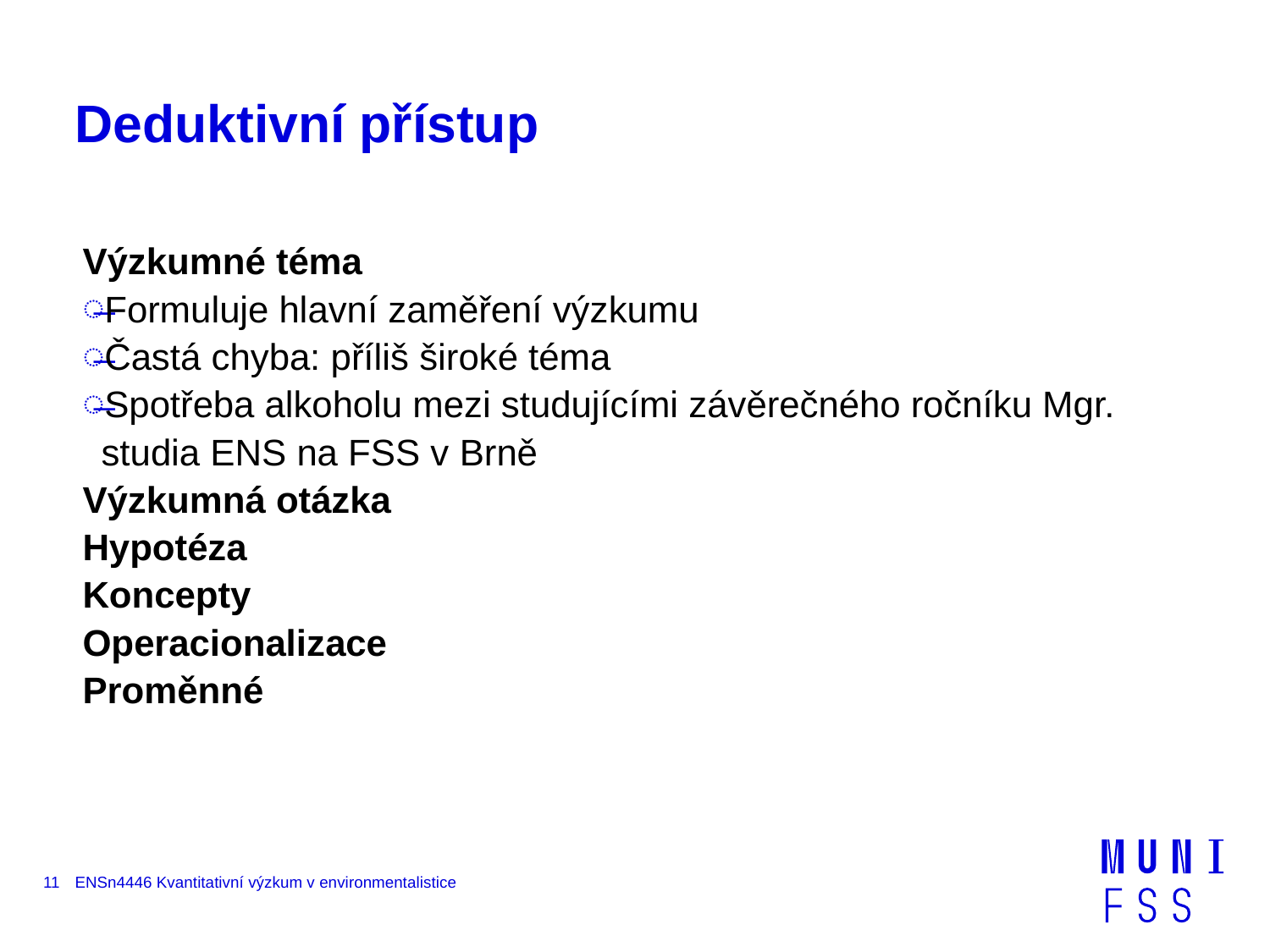

# Deduktivní přístup
Výzkumné téma
Formuluje hlavní zaměření výzkumu
Častá chyba: příliš široké téma
Spotřeba alkoholu mezi studujícími závěrečného ročníku Mgr. studia ENS na FSS v Brně
Výzkumná otázka
Hypotéza
Koncepty
Operacionalizace
Proměnné

11
ENSn4446 Kvantitativní výzkum v environmentalistice